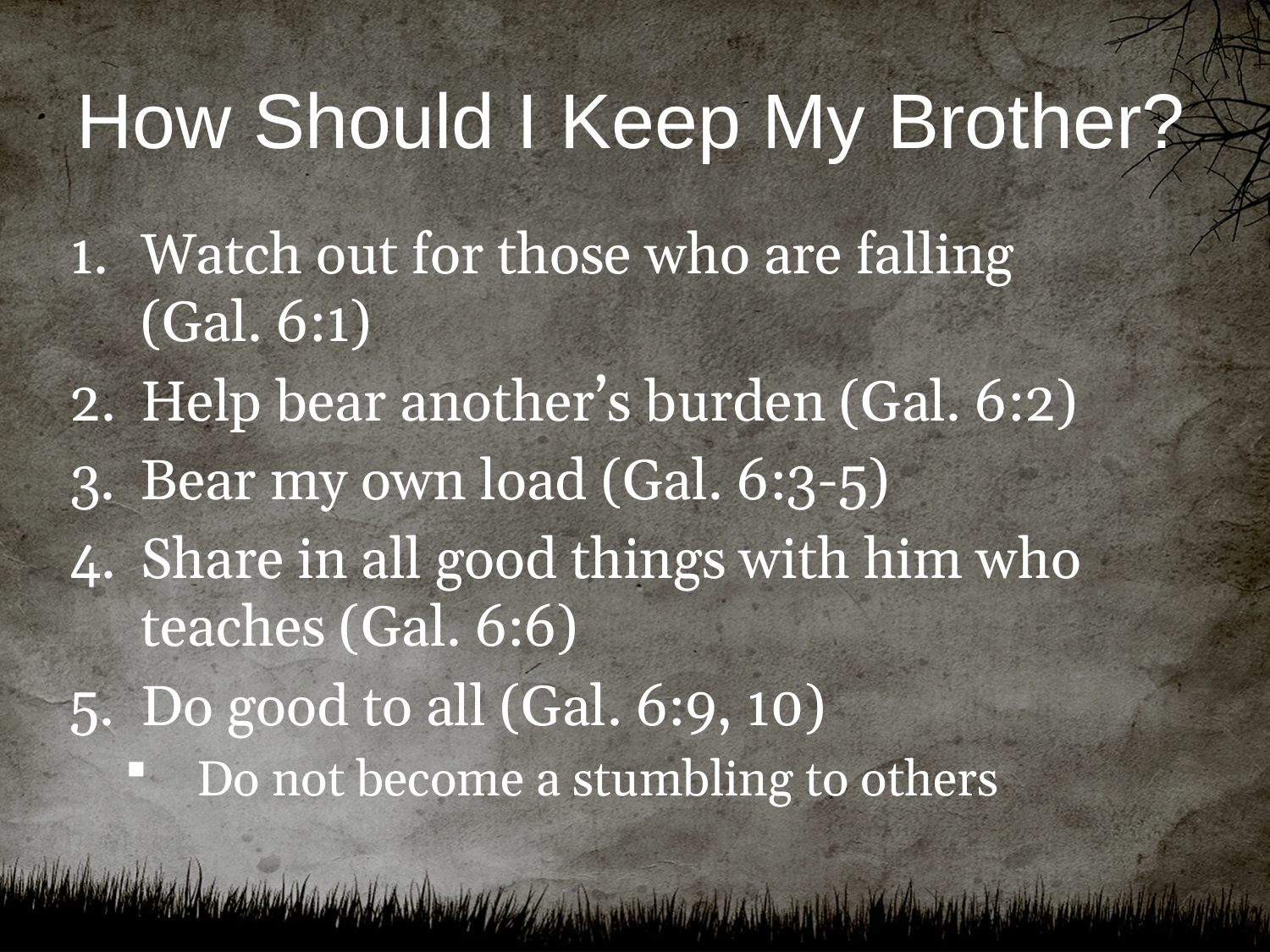

# How Should I Keep My Brother?
Watch out for those who are falling
(Gal. 6:1)
Help bear another’s burden (Gal. 6:2)
Bear my own load (Gal. 6:3-5)
Share in all good things with him who teaches (Gal. 6:6)
Do good to all (Gal. 6:9, 10)
Do not become a stumbling to others